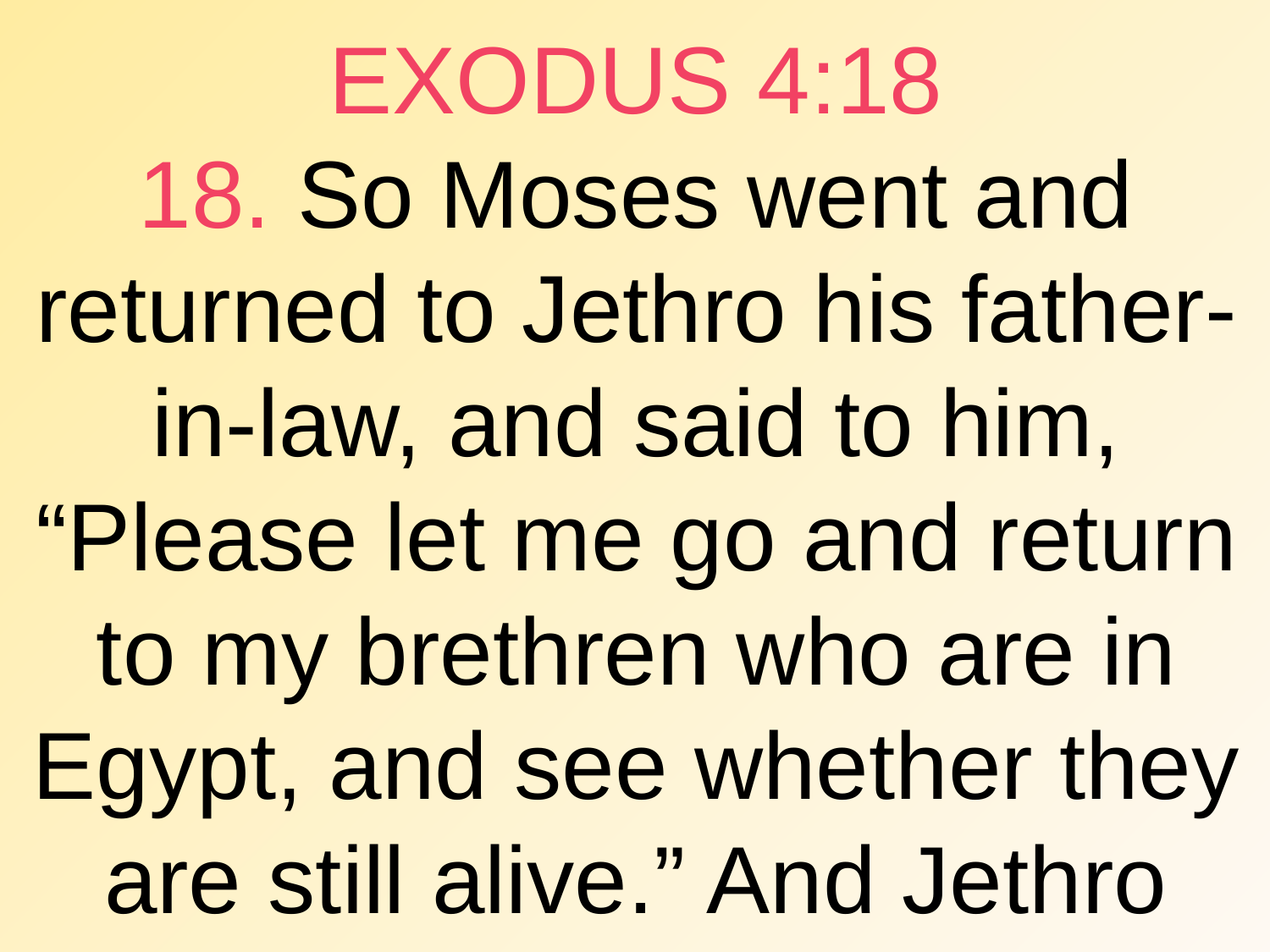

EXODUS 4:18
18. So Moses went and returned to Jethro his father-in-law, and said to him, “Please let me go and return to my brethren who are in Egypt, and see whether they are still alive.” And Jethro said to Moses, “Go in peace.”